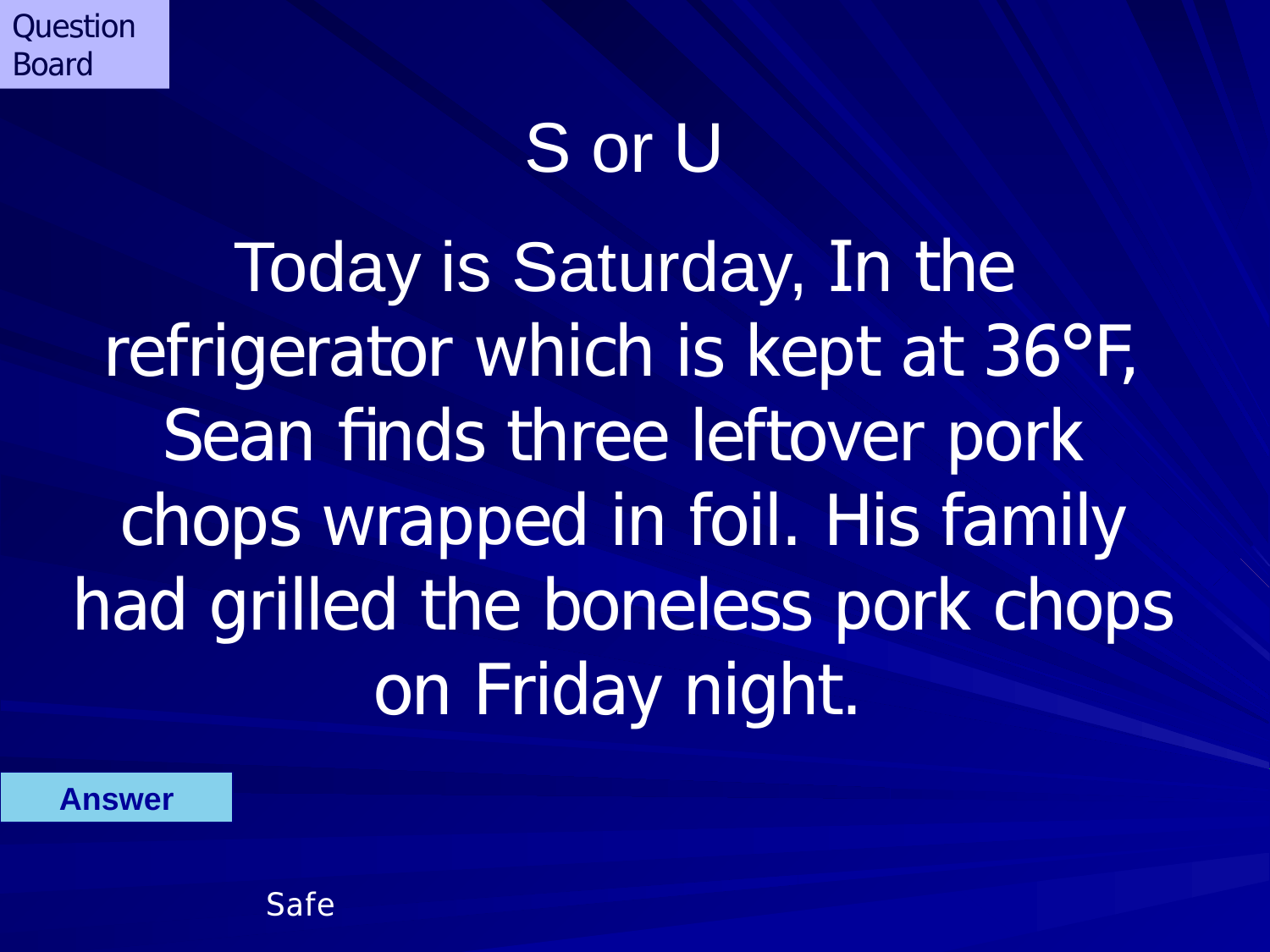

Question Board
S or U
Today is Saturday, In the refrigerator which is kept at 36°F, Sean finds three leftover pork chops wrapped in foil. His family had grilled the boneless pork chops on Friday night.
Answer
Safe